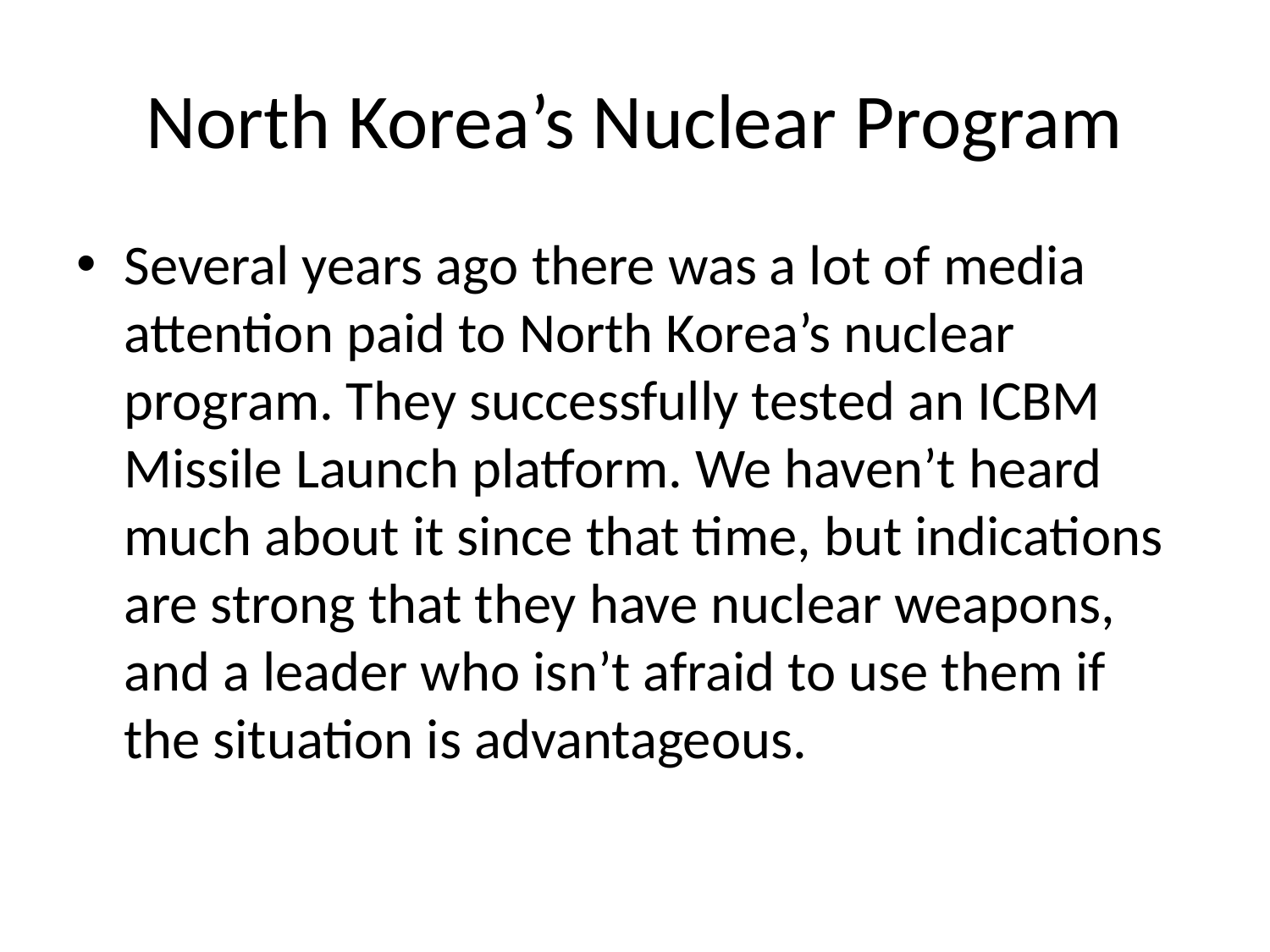

# North Korea’s Nuclear Program
Several years ago there was a lot of media attention paid to North Korea’s nuclear program. They successfully tested an ICBM Missile Launch platform. We haven’t heard much about it since that time, but indications are strong that they have nuclear weapons, and a leader who isn’t afraid to use them if the situation is advantageous.